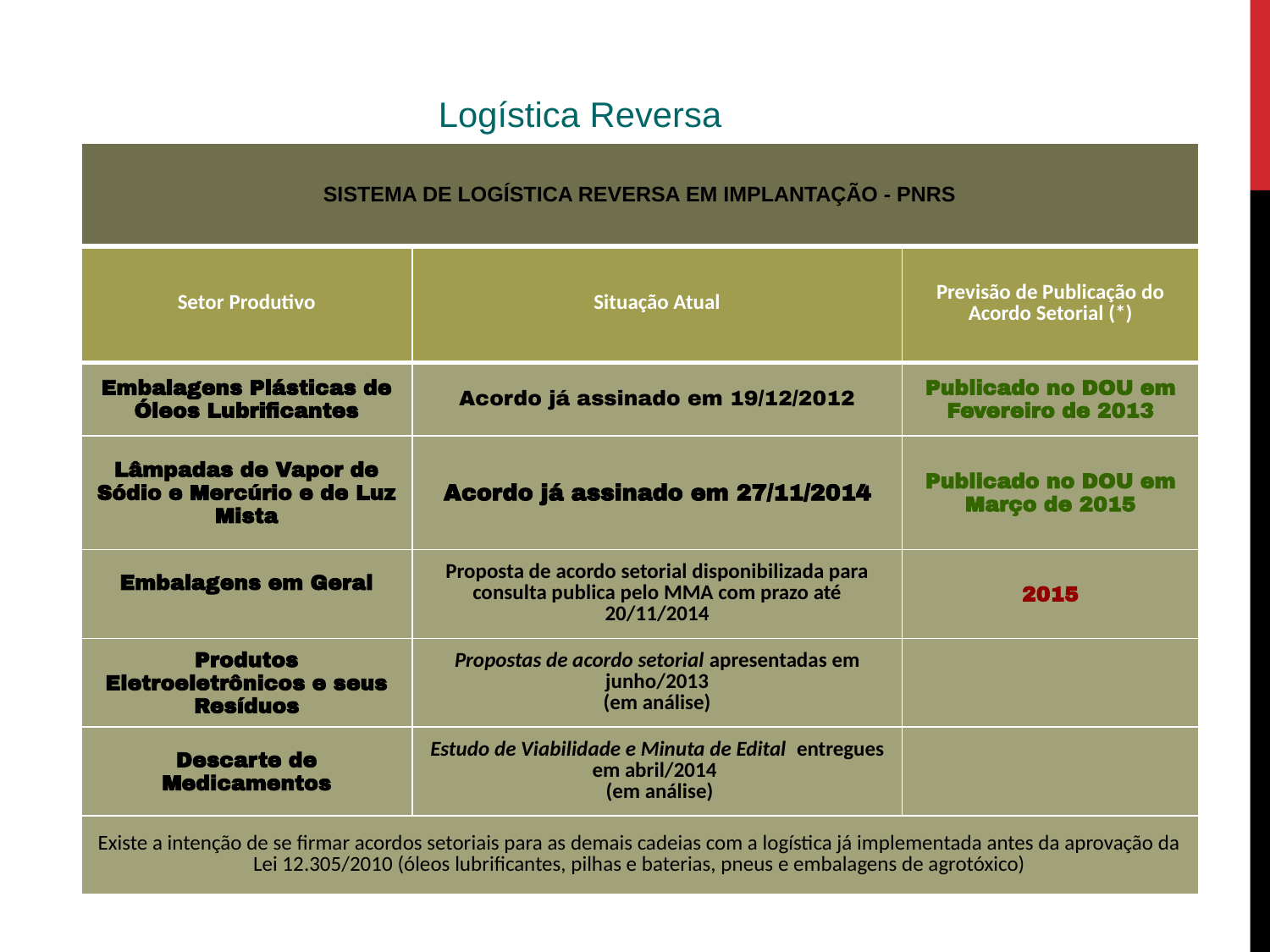

Logística Reversa
| SISTEMA DE LOGÍSTICA REVERSA EM IMPLANTAÇÃO - PNRS |  |  |
| --- | --- | --- |
| Setor Produtivo | Situação Atual | Previsão de Publicação do Acordo Setorial (\*) |
| Embalagens Plásticas de Óleos Lubrificantes | Acordo já assinado em 19/12/2012 | Publicado no DOU em Fevereiro de 2013 |
| Lâmpadas de Vapor de Sódio e Mercúrio e de Luz Mista | Acordo já assinado em 27/11/2014 | Publicado no DOU em Março de 2015 |
| Embalagens em Geral | Proposta de acordo setorial disponibilizada para consulta publica pelo MMA com prazo até 20/11/2014 | 2015 |
| Produtos Eletroeletrônicos e seus Resíduos | Propostas de acordo setorial apresentadas em junho/2013 (em análise) |  |
| Descarte de Medicamentos | Estudo de Viabilidade e Minuta de Edital entregues em abril/2014 (em análise) |  |
| Existe a intenção de se firmar acordos setoriais para as demais cadeias com a logística já implementada antes da aprovação da Lei 12.305/2010 (óleos lubrificantes, pilhas e baterias, pneus e embalagens de agrotóxico) |  |  |